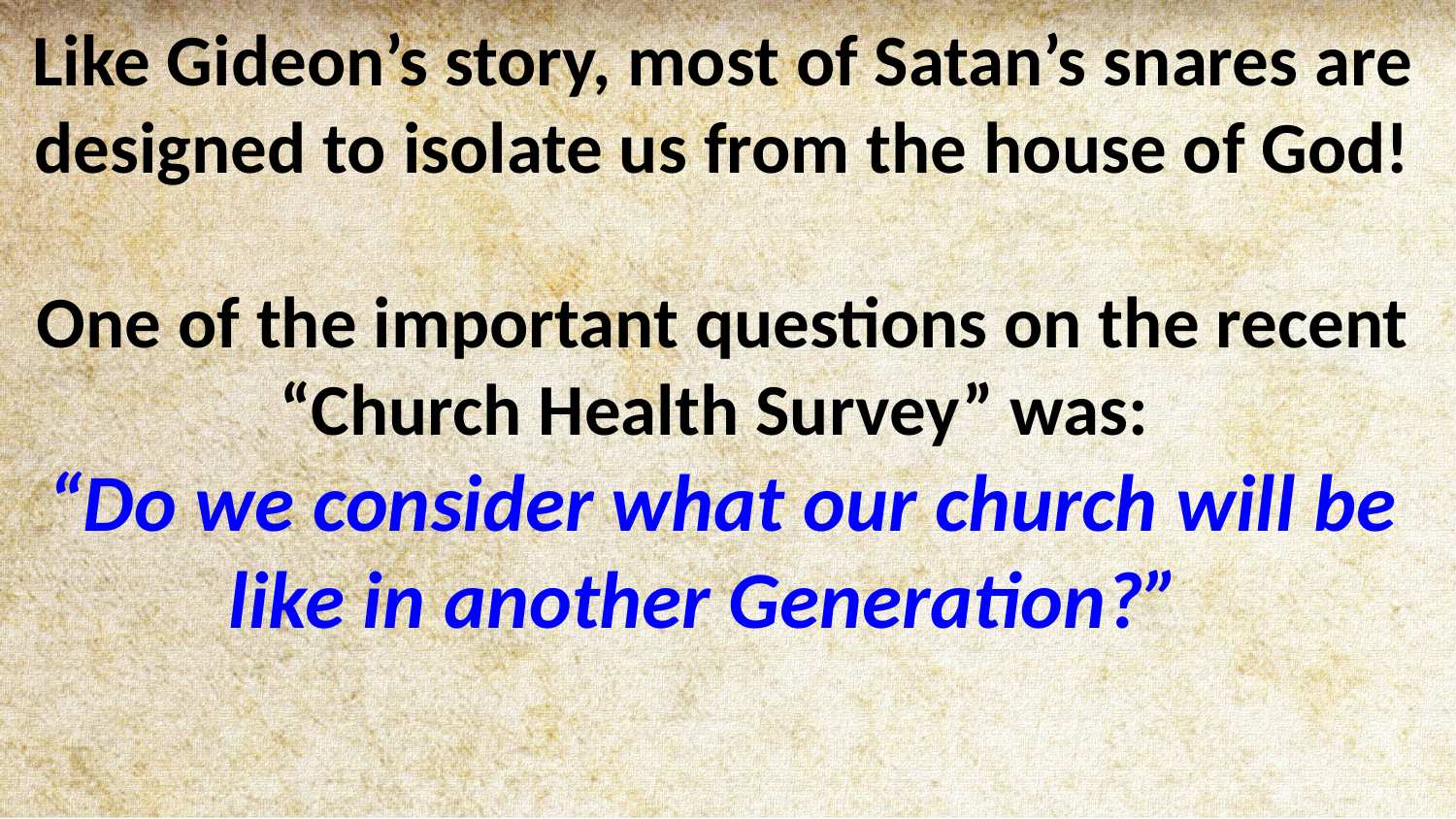

Like Gideon’s story, most of Satan’s snares are designed to isolate us from the house of God!

One of the important questions on the recent “Church Health Survey” was:
“Do we consider what our church will be like in another Generation?”